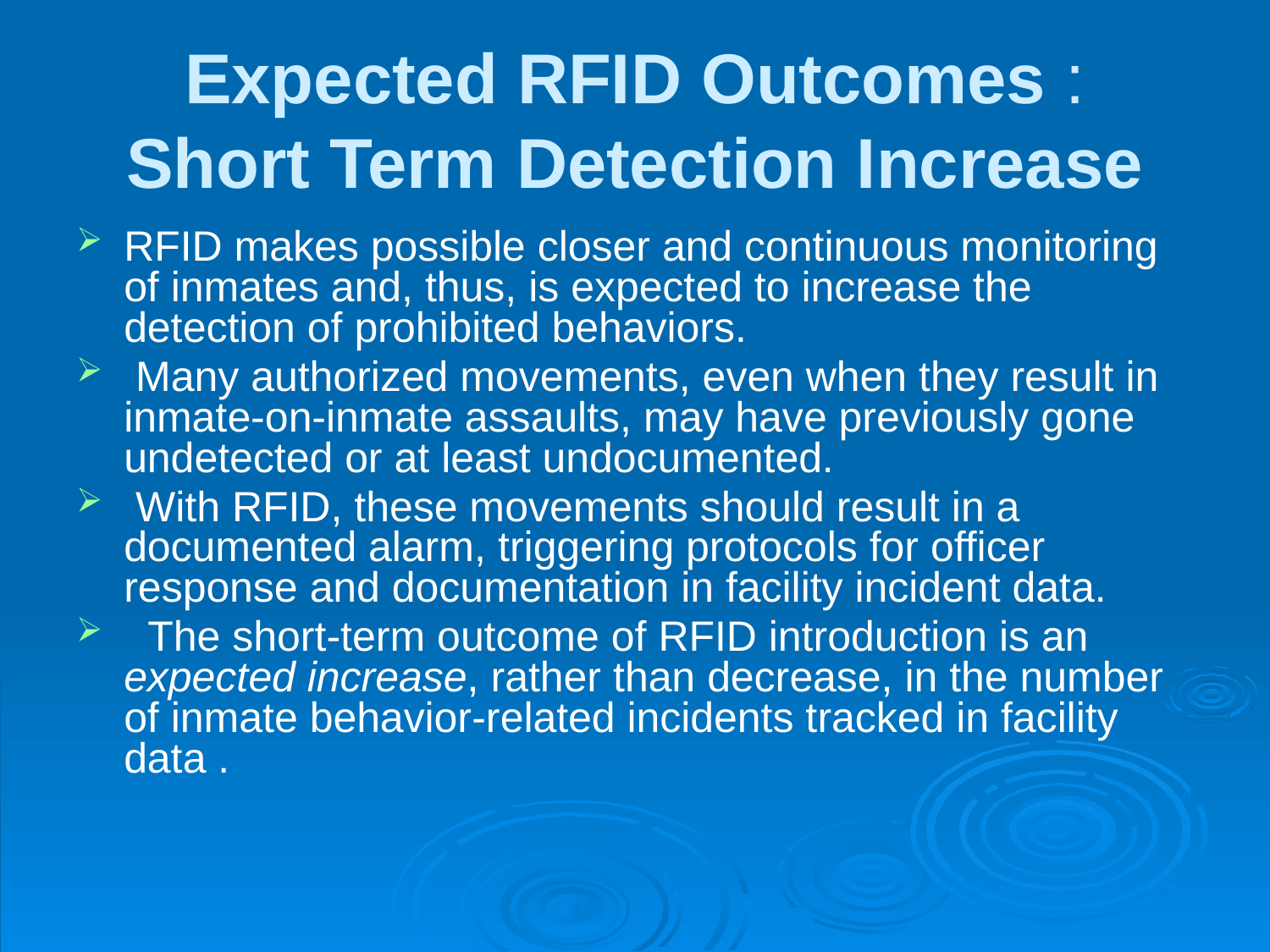

# Expected RFID Outcomes : Short Term Detection Increase
RFID makes possible closer and continuous monitoring of inmates and, thus, is expected to increase the detection of prohibited behaviors.
 Many authorized movements, even when they result in inmate-on-inmate assaults, may have previously gone undetected or at least undocumented.
 With RFID, these movements should result in a documented alarm, triggering protocols for officer response and documentation in facility incident data.
  The short-term outcome of RFID introduction is an expected increase, rather than decrease, in the number of inmate behavior-related incidents tracked in facility data .